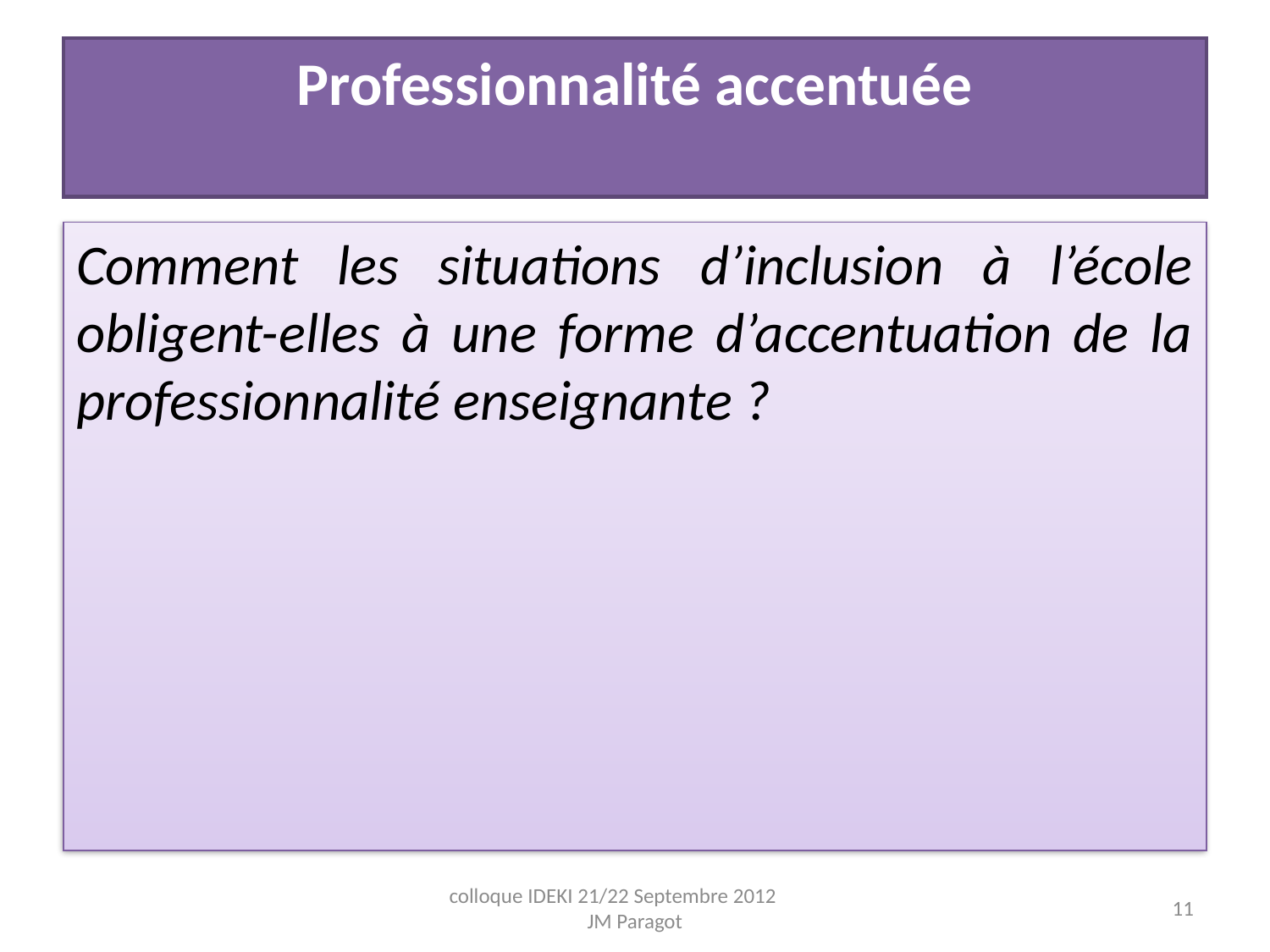

# Professionnalité accentuée
Comment les situations d’inclusion à l’école obligent-elles à une forme d’accentuation de la professionnalité enseignante ?

colloque IDEKI 21/22 Septembre 2012          JM Paragot
11